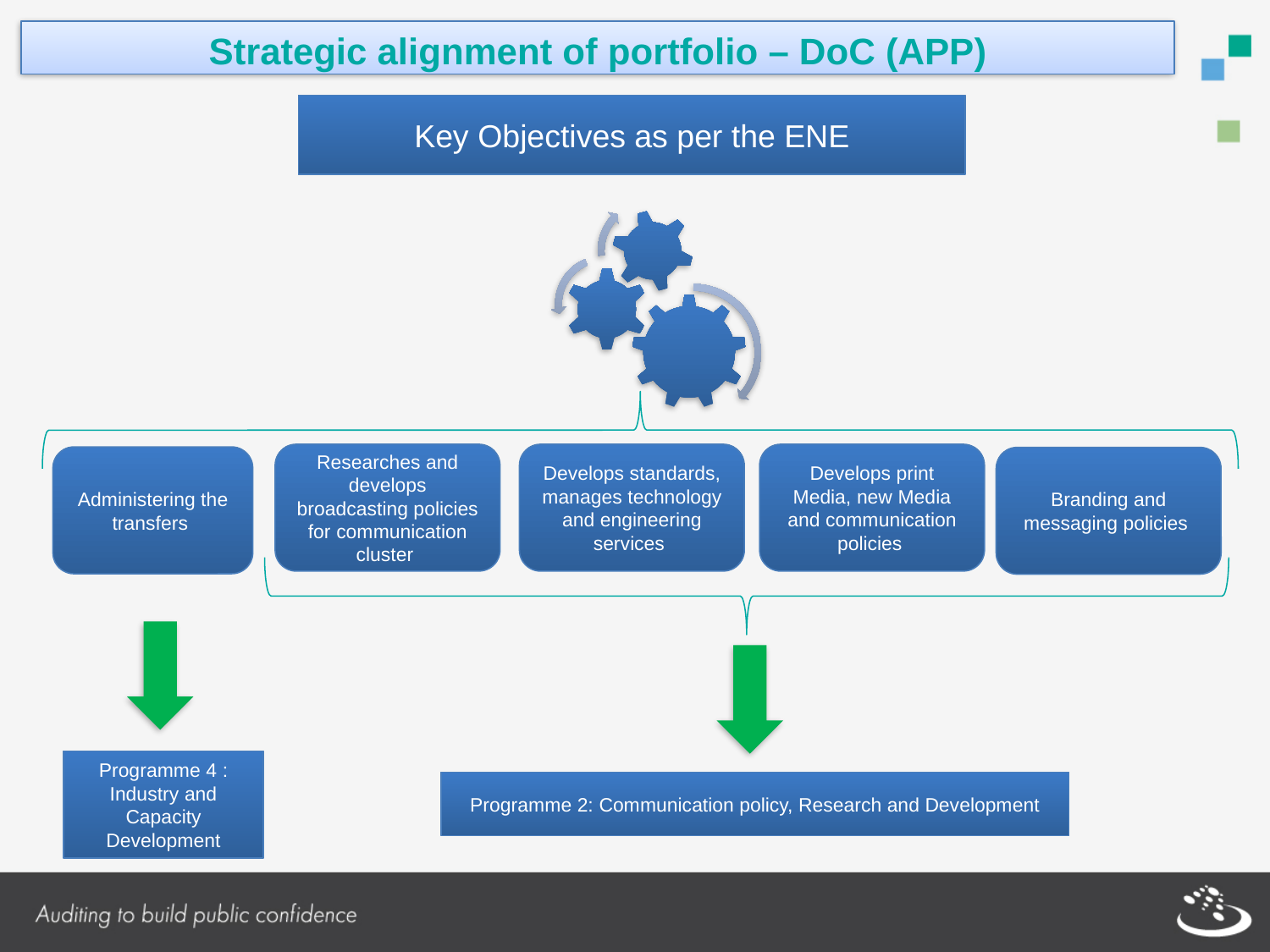

Strategic alignment of portfolio – DoC (APP)
Key Objectives as per the ENE

Researches and develops broadcasting policies for communication cluster
Develops standards, manages technology and engineering services
Develops print Media, new Media and communication
policies
Administering the transfers
Branding and messaging policies

Programme 4 : Industry and Capacity Development
Programme 2: Communication policy, Research and Development